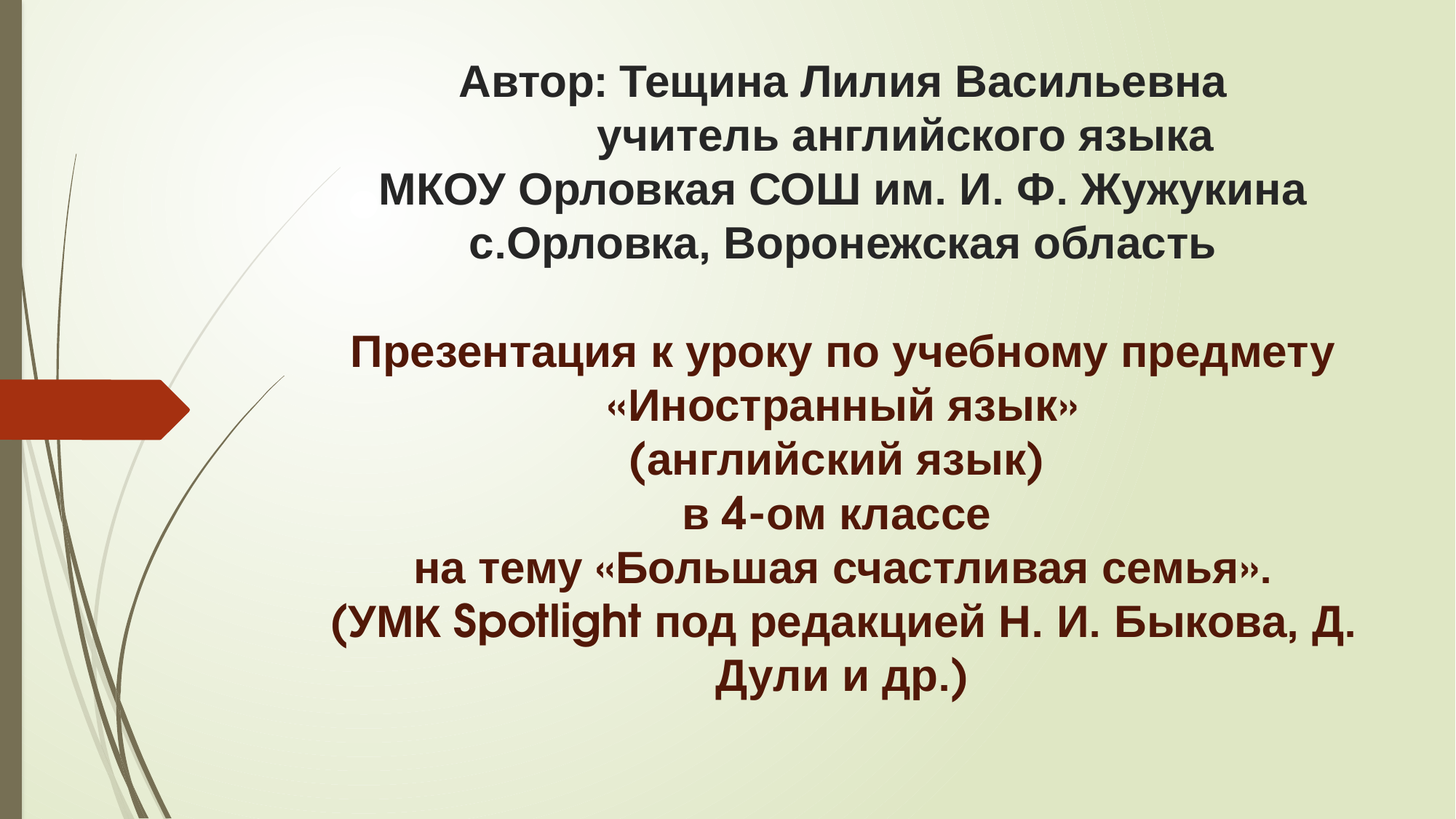

# Автор: Тещина Лилия Васильевна учитель английского языка МКОУ Орловкая СОШ им. И. Ф. Жужукина с.Орловка, Воронежская область Презентация к уроку по учебному предмету «Иностранный язык» (английский язык) в 4-ом классе на тему «Большая счастливая семья». (УМК Spotlight под редакцией Н. И. Быкова, Д. Дули и др.)